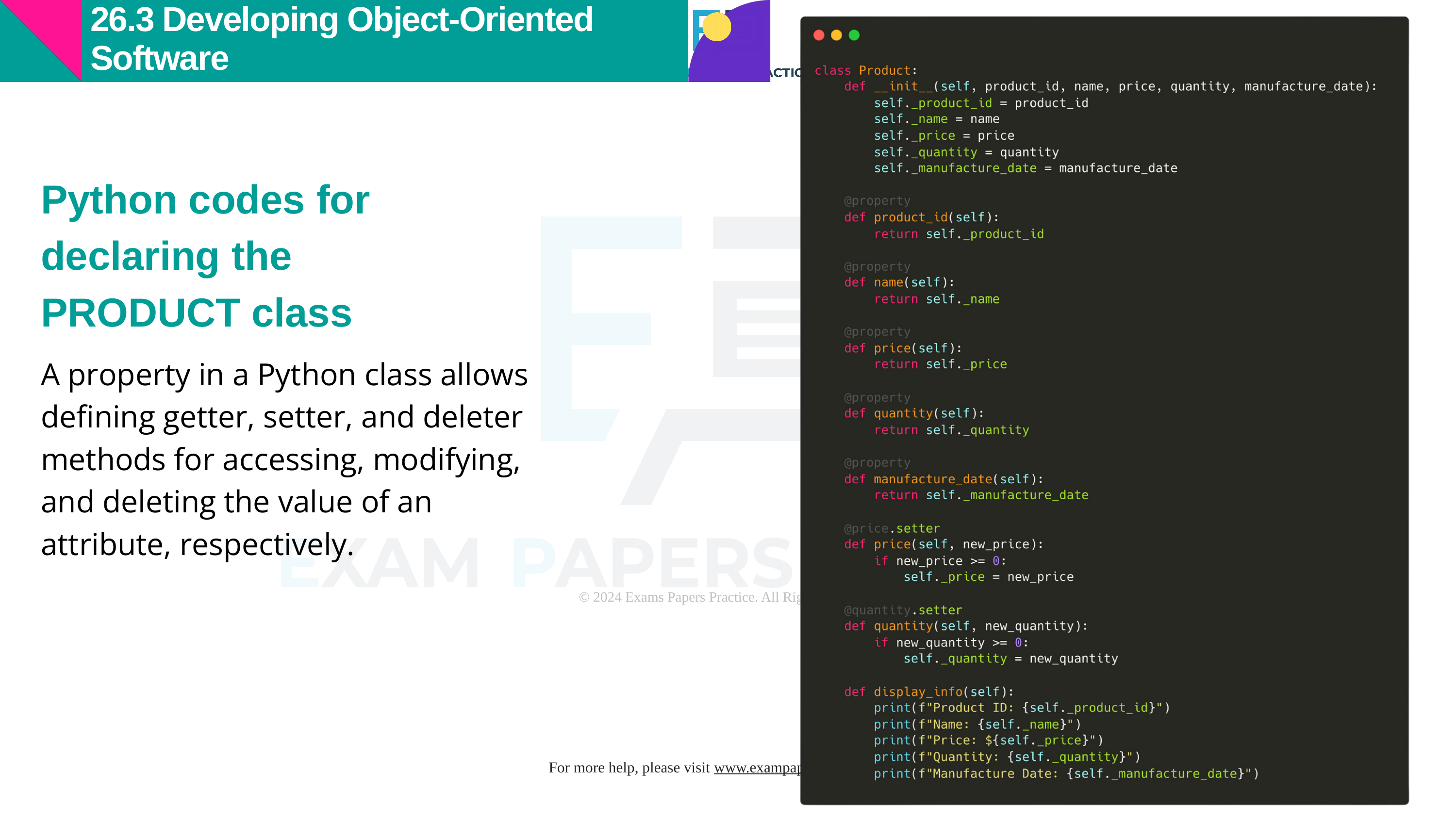

26.3 Developing Object-Oriented Software

Python codes for declaring the PRODUCT class
A property in a Python class allows defining getter, setter, and deleter methods for accessing, modifying, and deleting the value of an attribute, respectively.